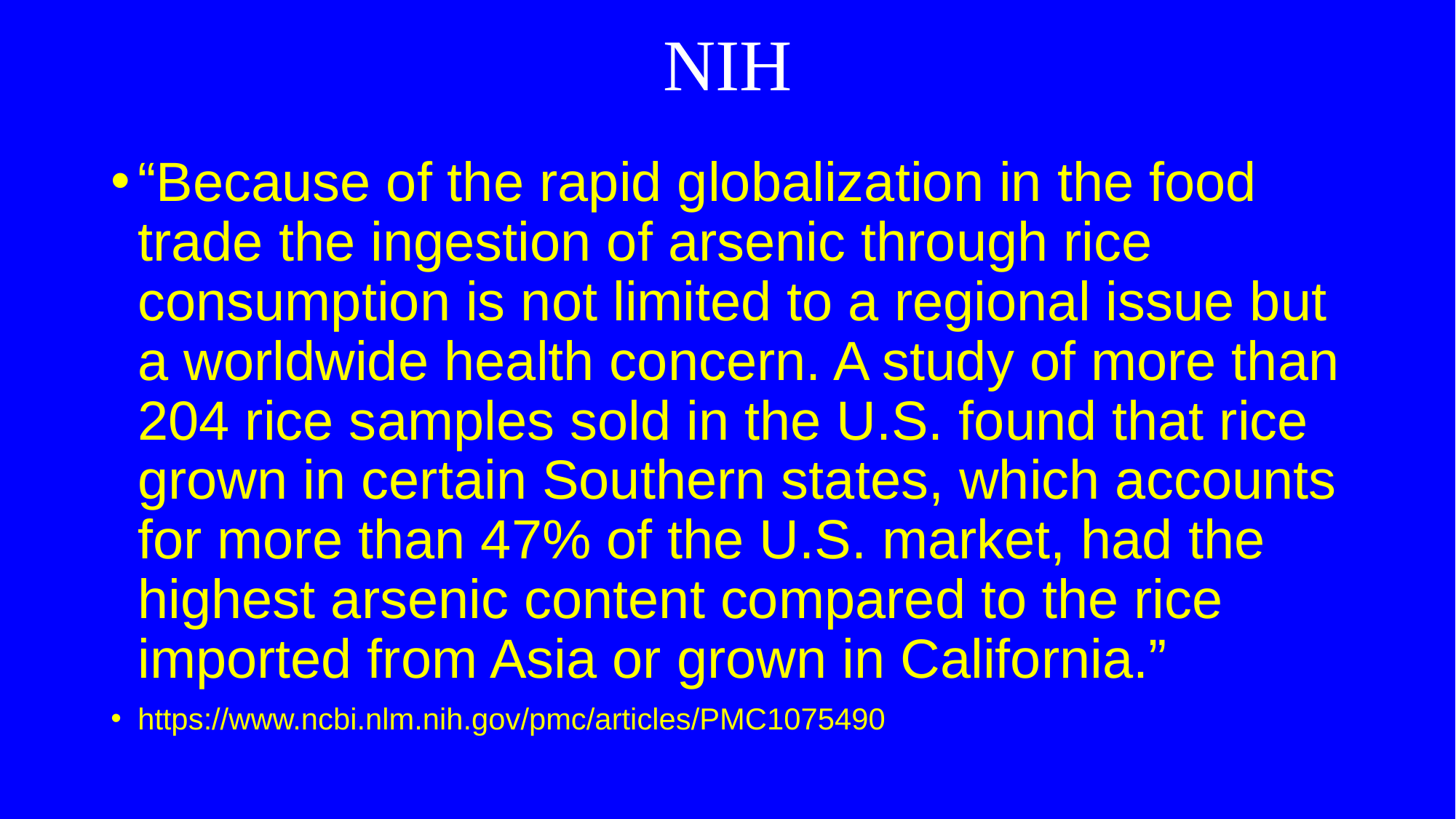

# NIH
“Because of the rapid globalization in the food trade the ingestion of arsenic through rice consumption is not limited to a regional issue but a worldwide health concern. A study of more than 204 rice samples sold in the U.S. found that rice grown in certain Southern states, which accounts for more than 47% of the U.S. market, had the highest arsenic content compared to the rice imported from Asia or grown in California.”
https://www.ncbi.nlm.nih.gov/pmc/articles/PMC1075490